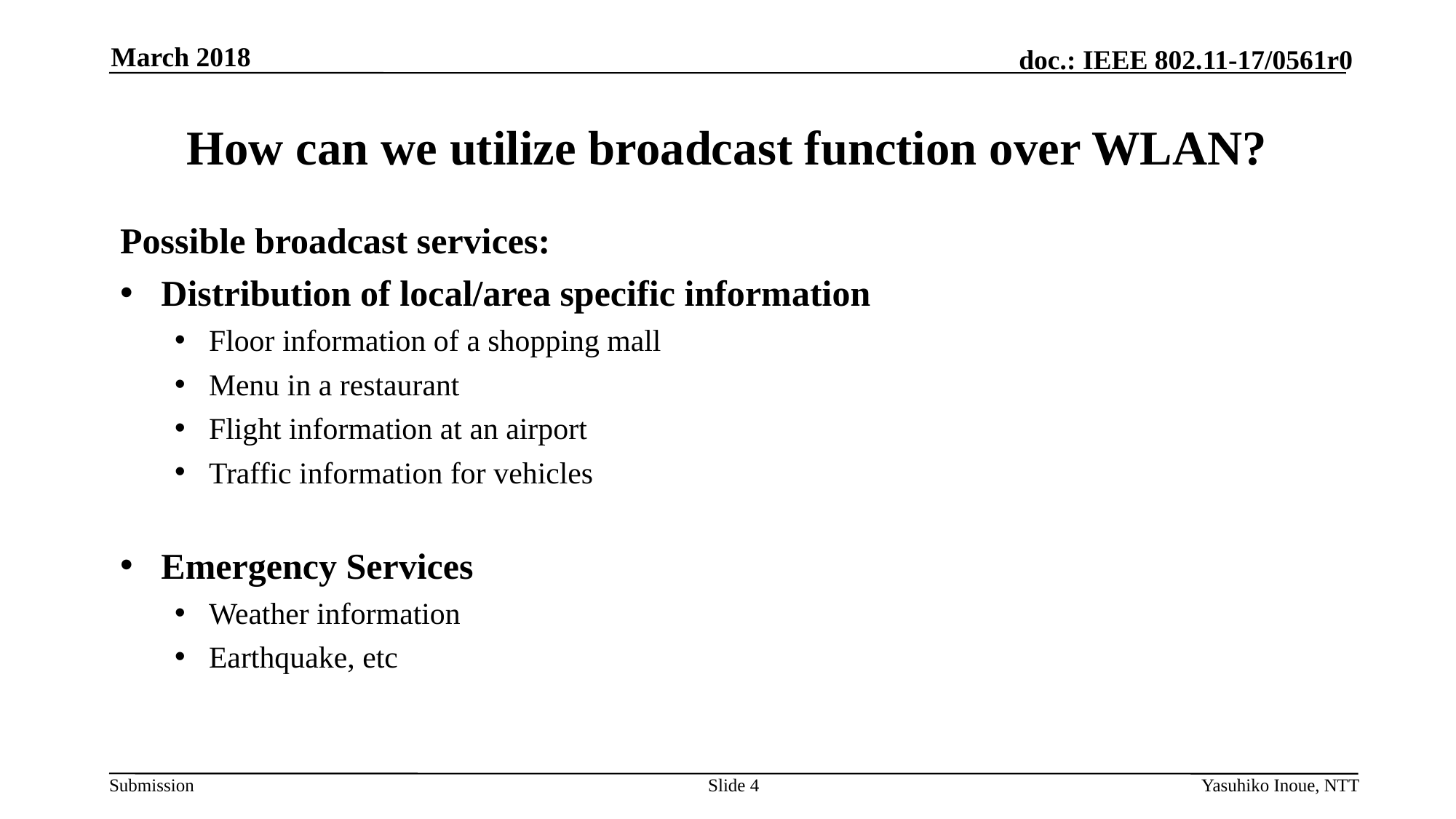

March 2018
# How can we utilize broadcast function over WLAN?
Possible broadcast services:
Distribution of local/area specific information
Floor information of a shopping mall
Menu in a restaurant
Flight information at an airport
Traffic information for vehicles

Emergency Services
Weather information
Earthquake, etc
Slide 4
Yasuhiko Inoue, NTT